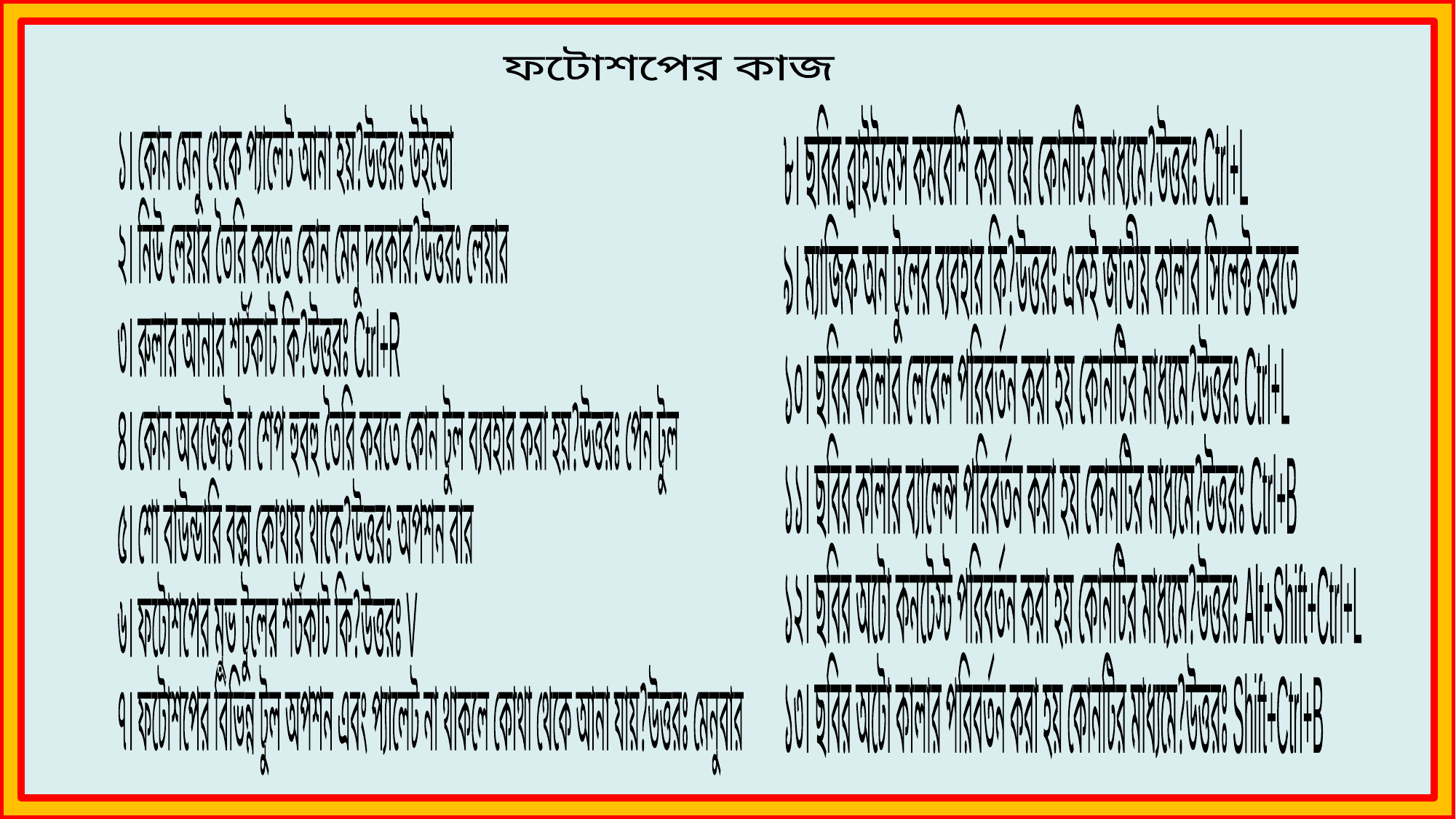

ফটোশপের কাজ
১। কোন মেনু থেকে প্যালেট আনা হয়?
উত্তরঃ উইন্ডো
২। নিউ লেয়ার তৈরি করতে কোন মেনু দরকার?
উত্তরঃ লেয়ার
৩। রুলার আনার শর্টকাট কি?
উত্তরঃ Ctrl+R
৪। কোন অবজেক্ট বা শেপ হুবহু তৈরি করতে কোন টুল ব্যবহার করা হয়?
উত্তরঃ পেন টুল
৫। শো বাউন্ডারি বক্স কোথায় থাকে?
উত্তরঃ অপশন বার
৬। ফটোশপের মুভ টুলের শর্টকাট কি?
উত্তরঃ V
৭। ফটোশপের বিভিন্ন টুল অপশন এবং প্যালেট না থাকলে কোথা থেকে আনা যায়?
উত্তরঃ মেনুবার
৮। ছবির ব্রাইটনেস কমবেশি করা যায় কোনটির মাধ্যমে?
উত্তরঃ Ctrl+L
৯। ম্যাজিক অন টুলের ব্যবহার কি?
উত্তরঃ একই জাতীয় কালার সিলেক্ট করতে
১০। ছবির কালার লেবেল পরিবর্তন করা হয় কোনটির মাধ্যমে?
উত্তরঃ Ctrl+L
১১। ছবির কালার ব্যালেন্স পরিবর্তন করা হয় কোনটির মাধ্যমে?
উত্তরঃ Ctrl+B
১২। ছবির অটো কনটেস্ট পরিবর্তন করা হয় কোনটির মাধ্যমে?
উত্তরঃ Alt+Shift+Ctrl+L
১৩। ছবির অটো কালার পরিবর্তন করা হয় কোনটির মাধ্যমে?
উত্তরঃ Shift+Ctrl+B